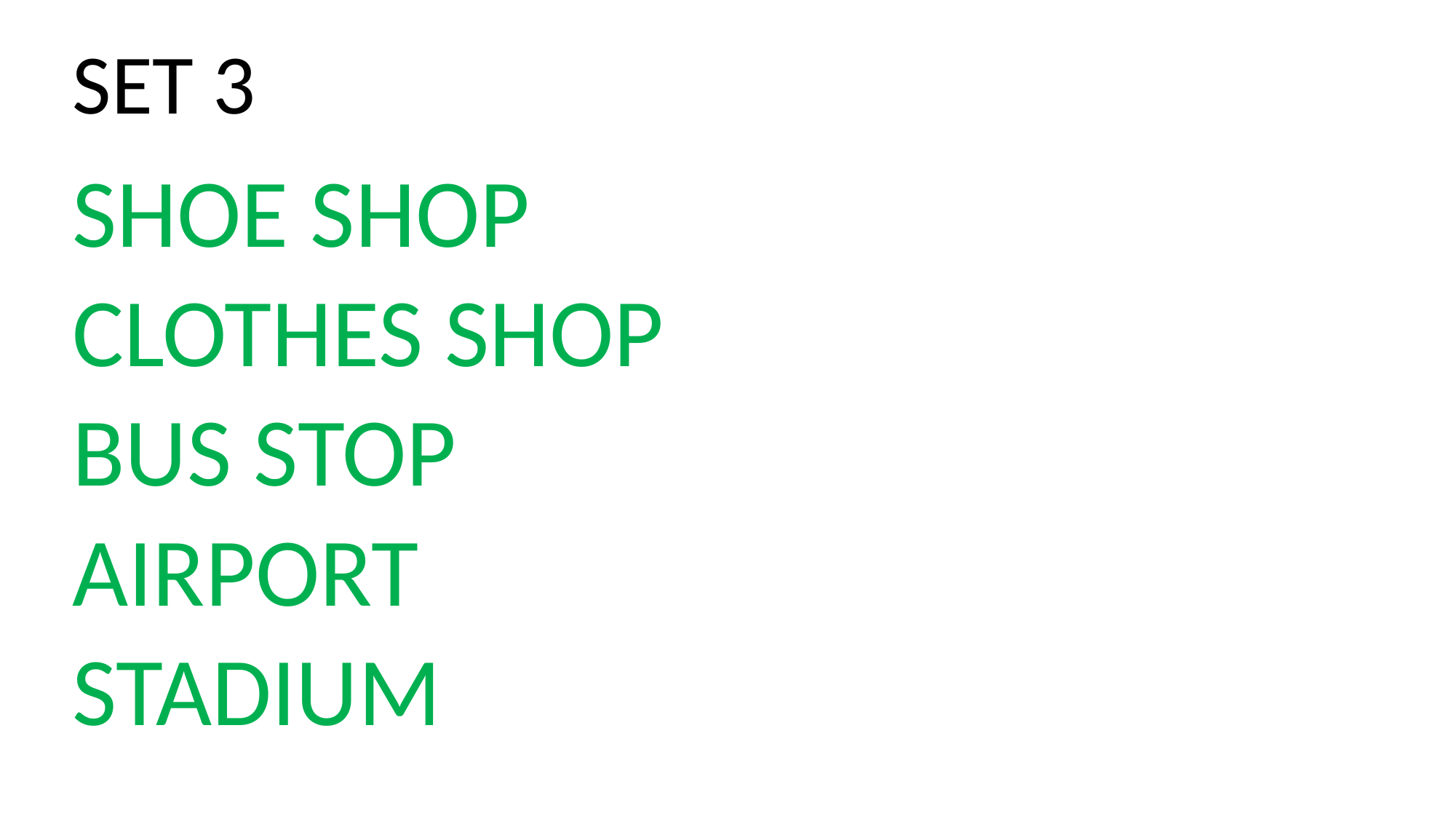

# SET 3
SHOE SHOP
CLOTHES SHOP
BUS STOP
AIRPORT
STADIUM